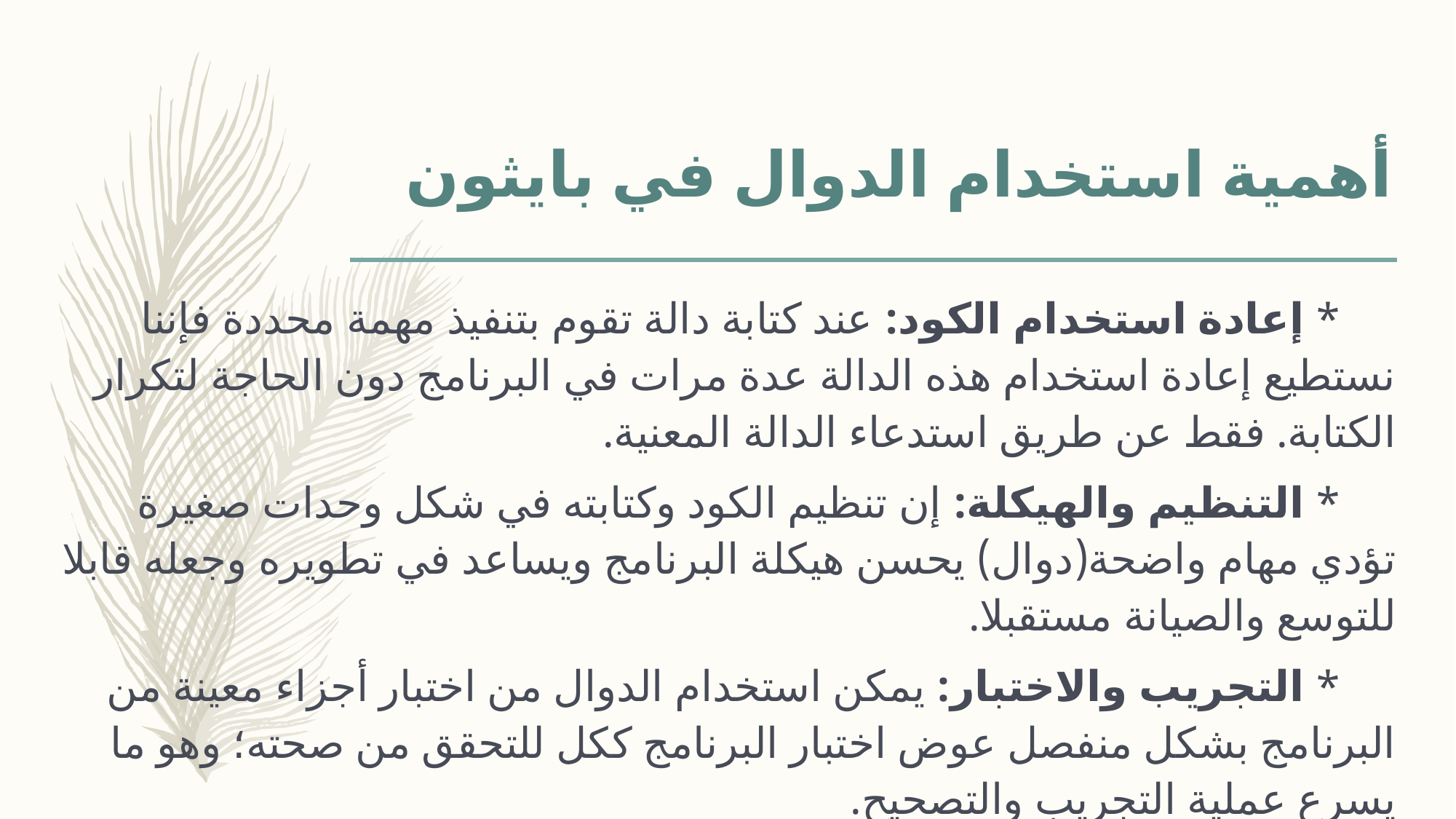

# أهمية استخدام الدوال في بايثون
     * إعادة استخدام الكود: عند كتابة دالة تقوم بتنفيذ مهمة محددة فإننا نستطيع إعادة استخدام هذه الدالة عدة مرات في البرنامج دون الحاجة لتكرار الكتابة. فقط عن طريق استدعاء الدالة المعنية.
     * التنظيم والهيكلة: إن تنظيم الكود وكتابته في شكل وحدات صغيرة تؤدي مهام واضحة(دوال) يحسن هيكلة البرنامج ويساعد في تطويره وجعله قابلا للتوسع والصيانة مستقبلا.
     * التجريب والاختبار: يمكن استخدام الدوال من اختبار أجزاء معينة من البرنامج بشكل منفصل عوض اختبار البرنامج ككل للتحقق من صحته؛ وهو ما يسرع عملية التجريب والتصحيح.
     * التبسيط والقراءة: تمكن الدوال من تجزئة البرنامج إلى وحدات صغيرة تعبر عن مفهوم واحد، كما أن تسمية الدوال بأسماء تعكس وظيفتها واستعمال التعليقات يجعل الكود واضحا وسهل الفهم.